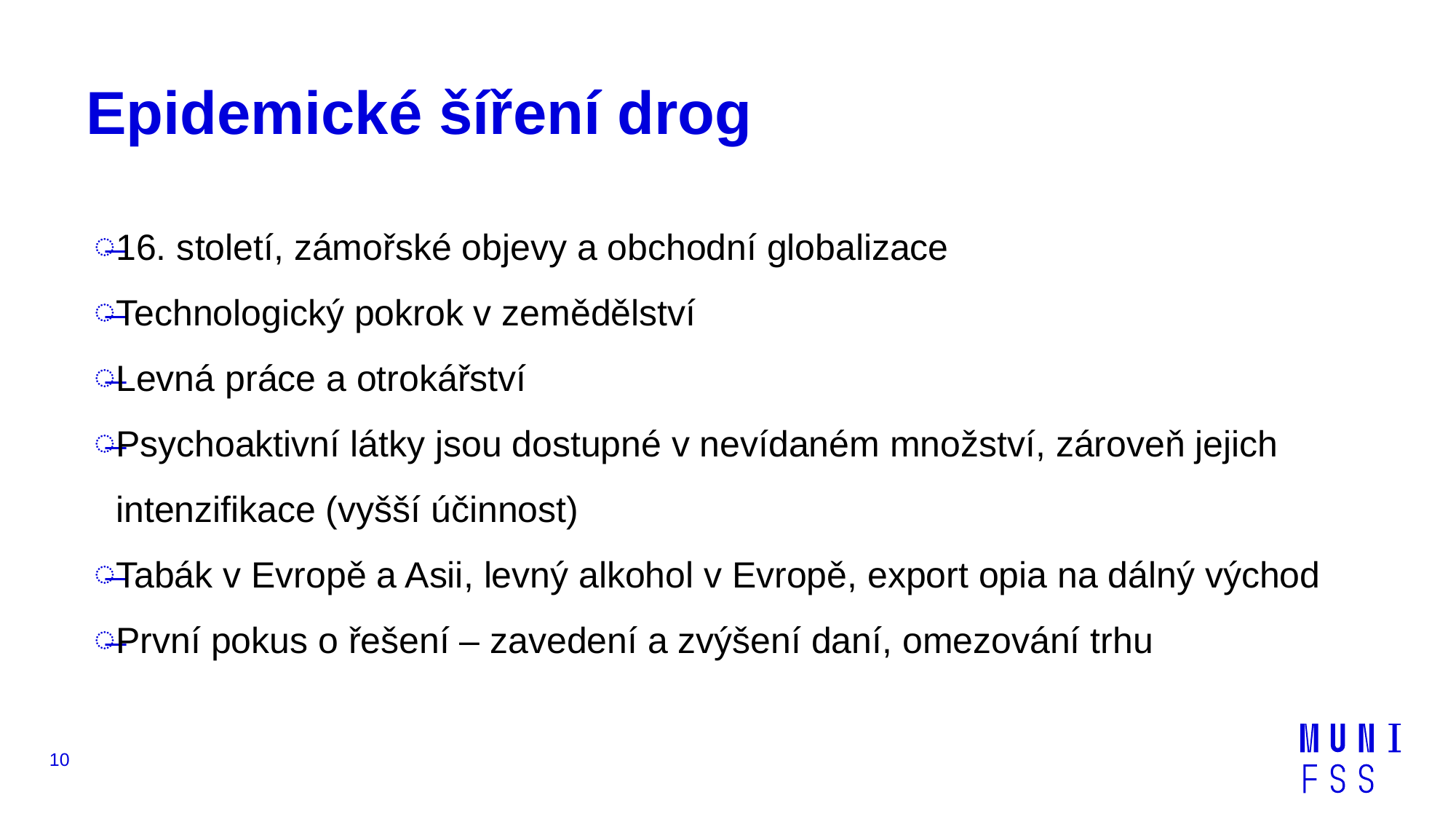

# Epidemické šíření drog
16. století, zámořské objevy a obchodní globalizace
Technologický pokrok v zemědělství
Levná práce a otrokářství
Psychoaktivní látky jsou dostupné v nevídaném množství, zároveň jejich intenzifikace (vyšší účinnost)
Tabák v Evropě a Asii, levný alkohol v Evropě, export opia na dálný východ
První pokus o řešení – zavedení a zvýšení daní, omezování trhu
10